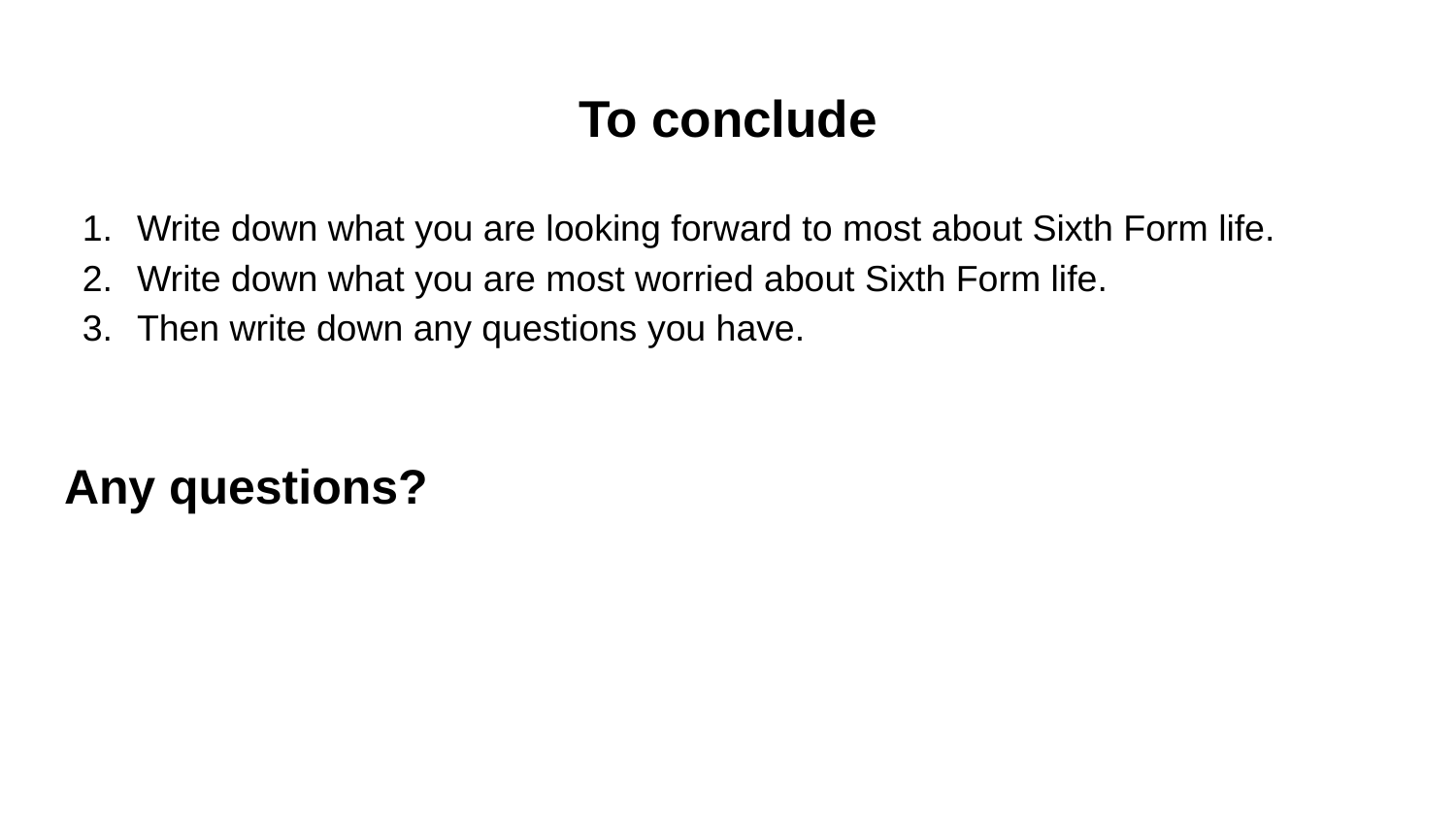

# To conclude
Write down what you are looking forward to most about Sixth Form life.
Write down what you are most worried about Sixth Form life.
Then write down any questions you have.

Any questions?